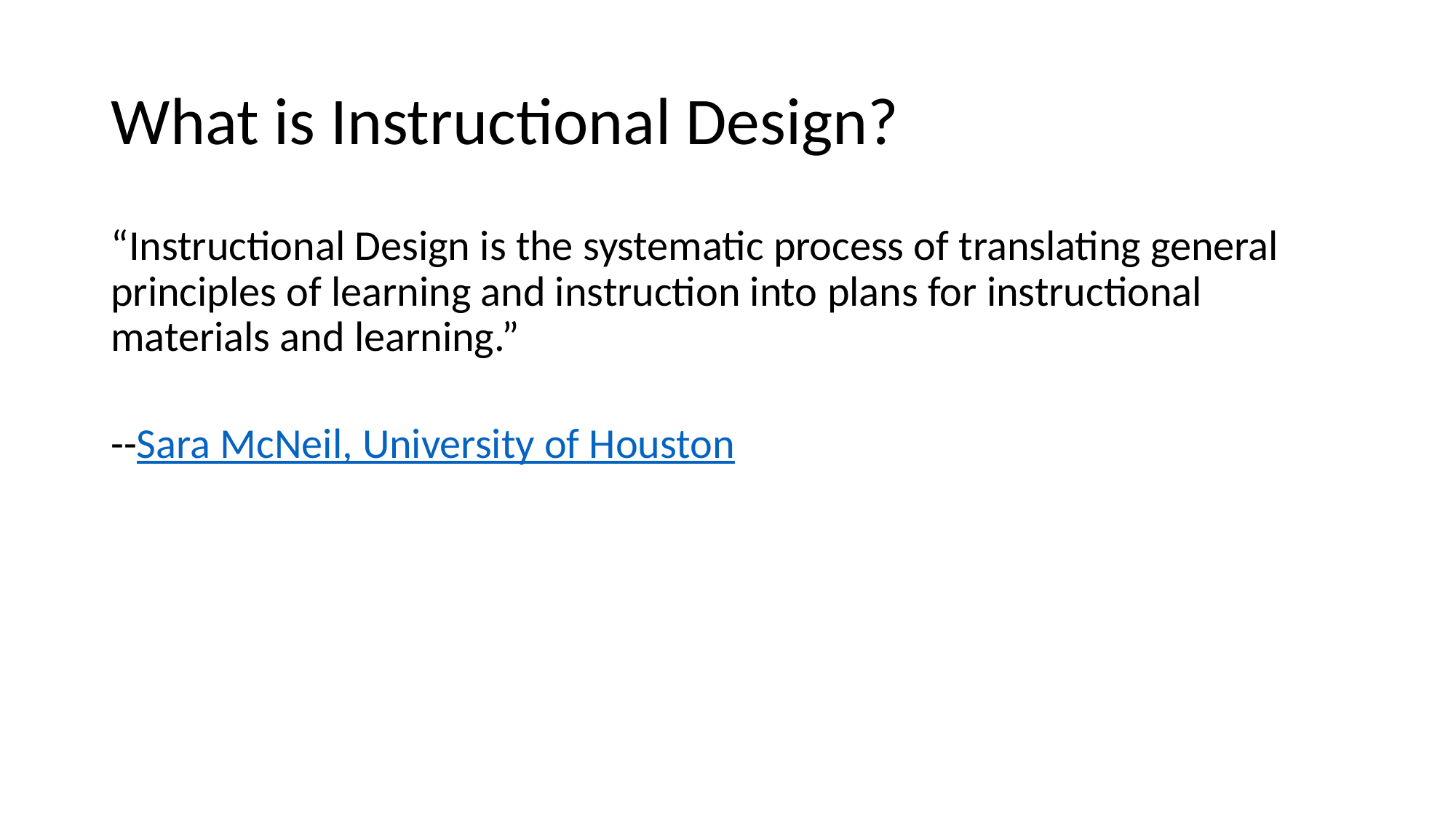

# What is Instructional Design?
“Instructional Design is the systematic process of translating general principles of learning and instruction into plans for instructional materials and learning.”
--Sara McNeil, University of Houston